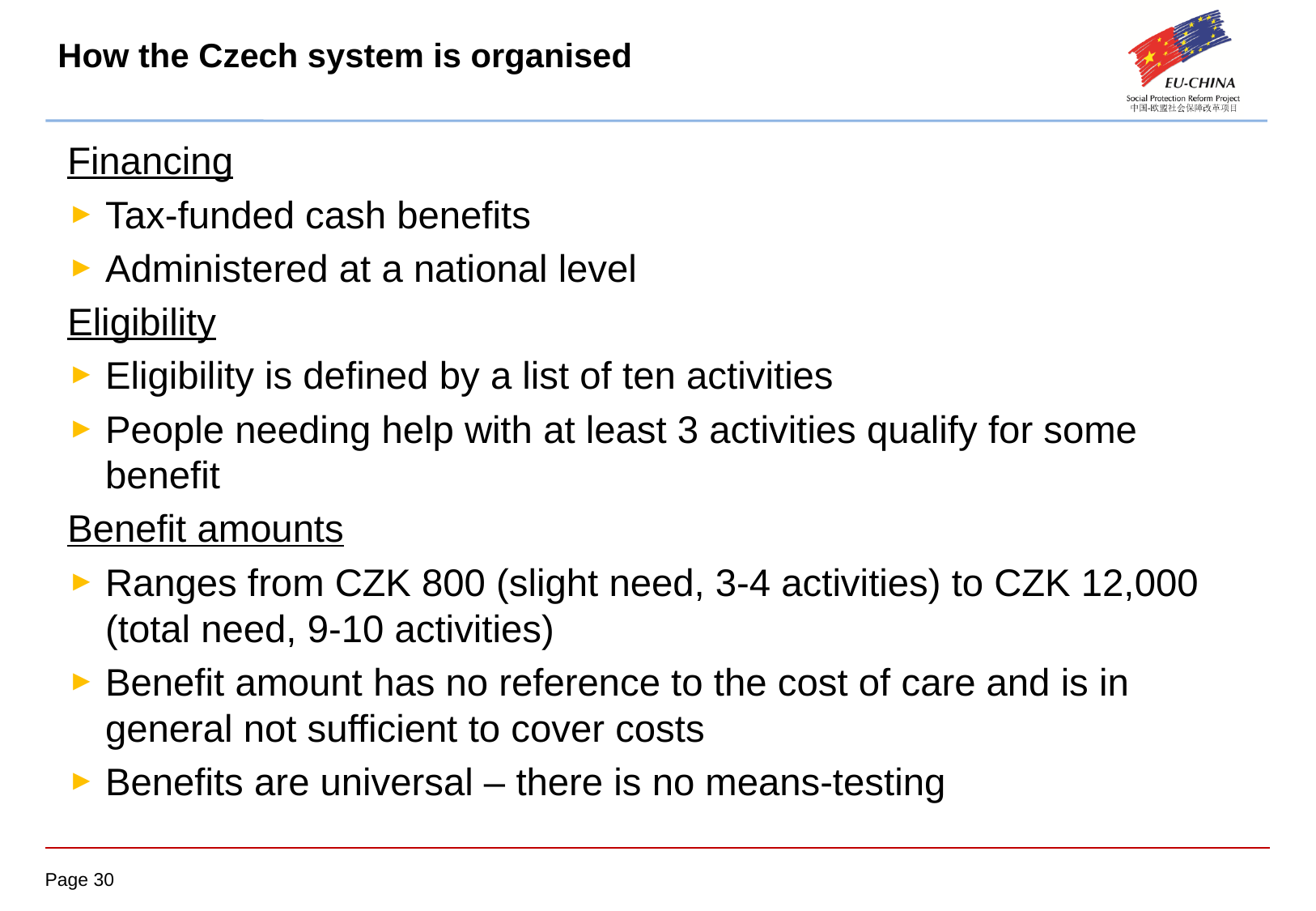

# How the Czech system is organised
Financing
Tax-funded cash benefits
Administered at a national level
Eligibility
Eligibility is defined by a list of ten activities
People needing help with at least 3 activities qualify for some benefit
Benefit amounts
Ranges from CZK 800 (slight need, 3-4 activities) to CZK 12,000 (total need, 9-10 activities)
Benefit amount has no reference to the cost of care and is in general not sufficient to cover costs
Benefits are universal – there is no means-testing